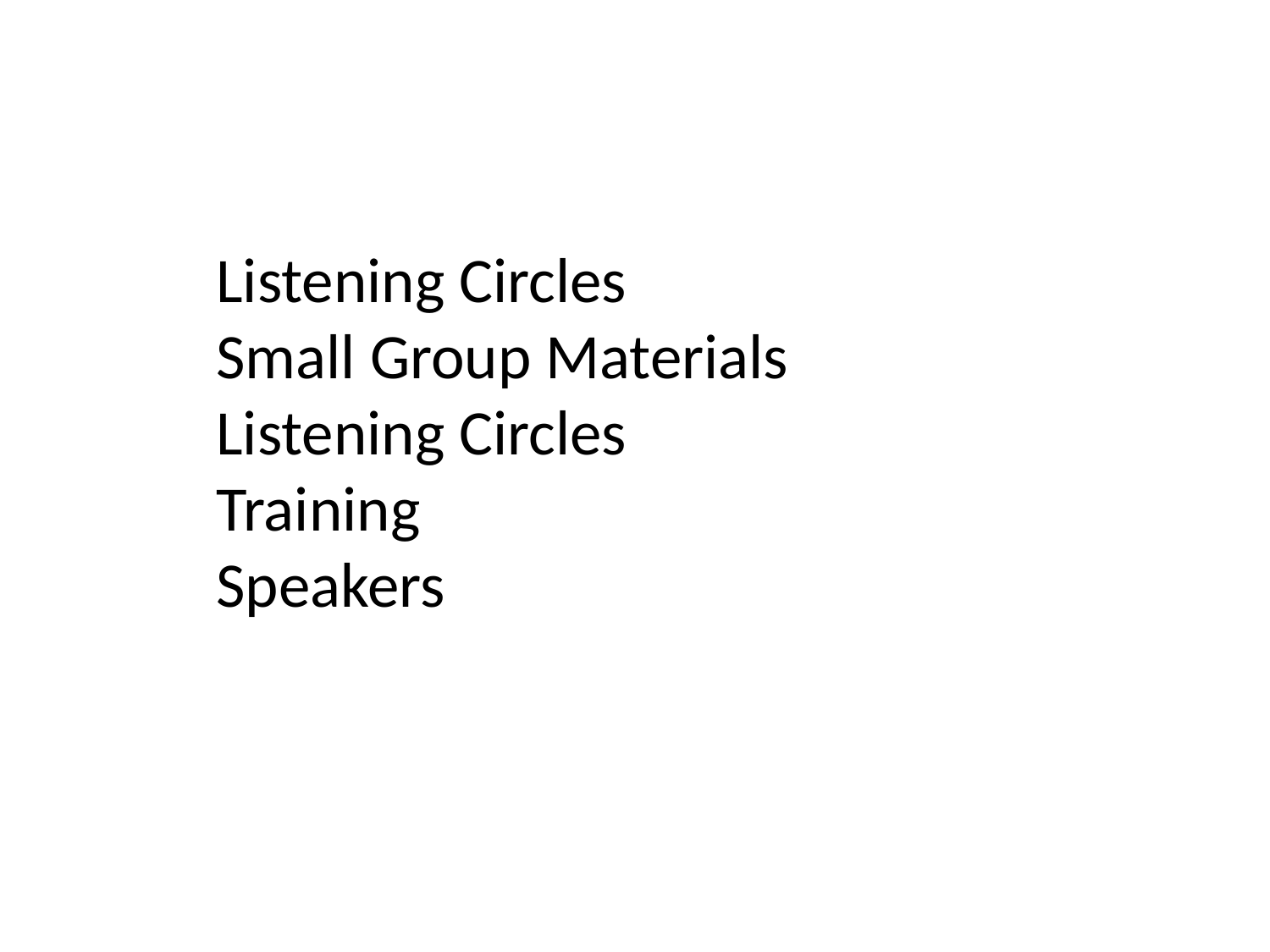

Listening Circles
Small Group Materials
Listening Circles
Training
Speakers